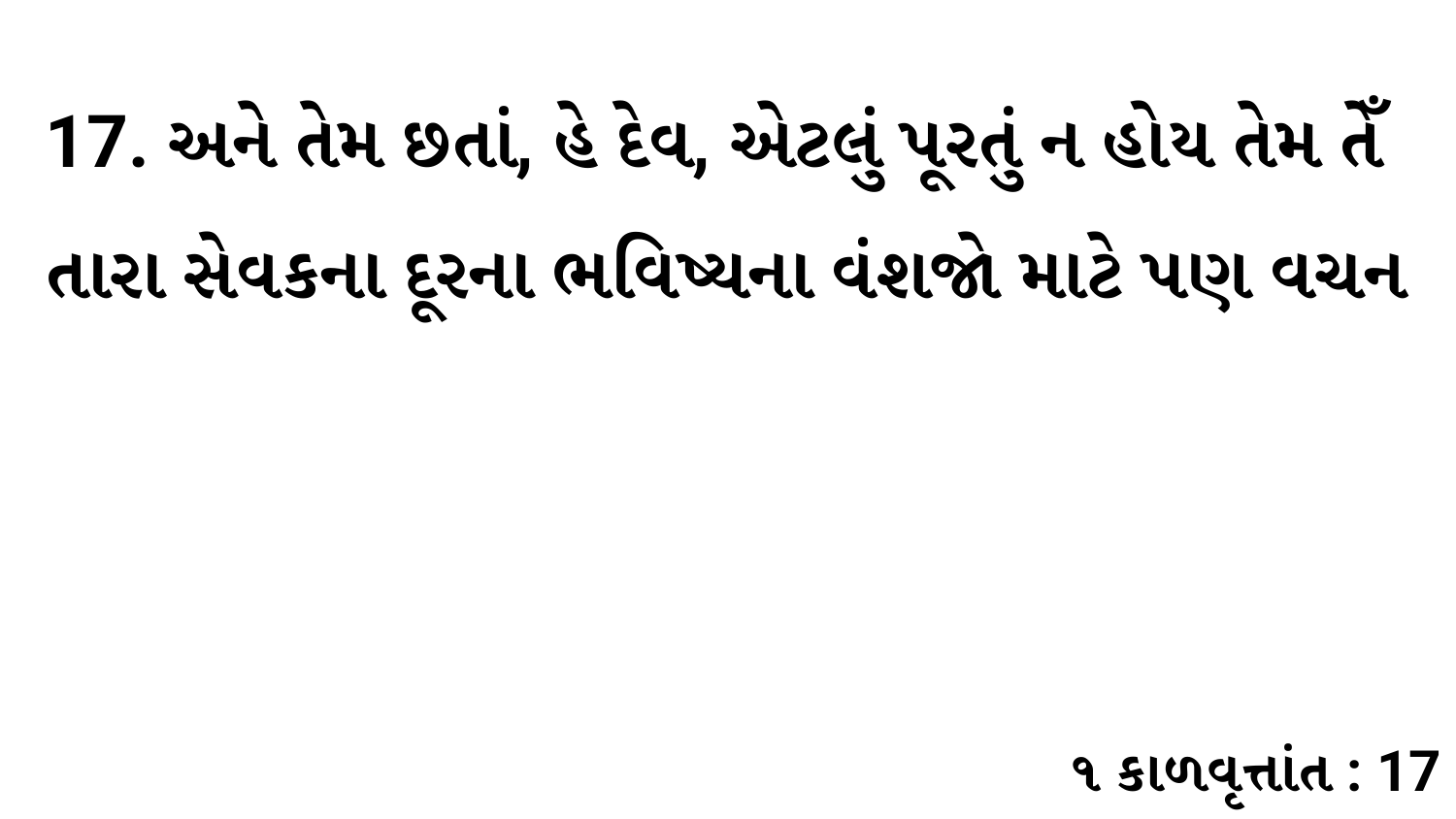

17. અને તેમ છતાં, હે દેવ, એટલું પૂરતું ન હોય તેમ તેઁ તારા સેવકના દૂરના ભવિષ્યના વંશજો માટે પણ વચન
૧ કાળવૃત્તાંત : 17